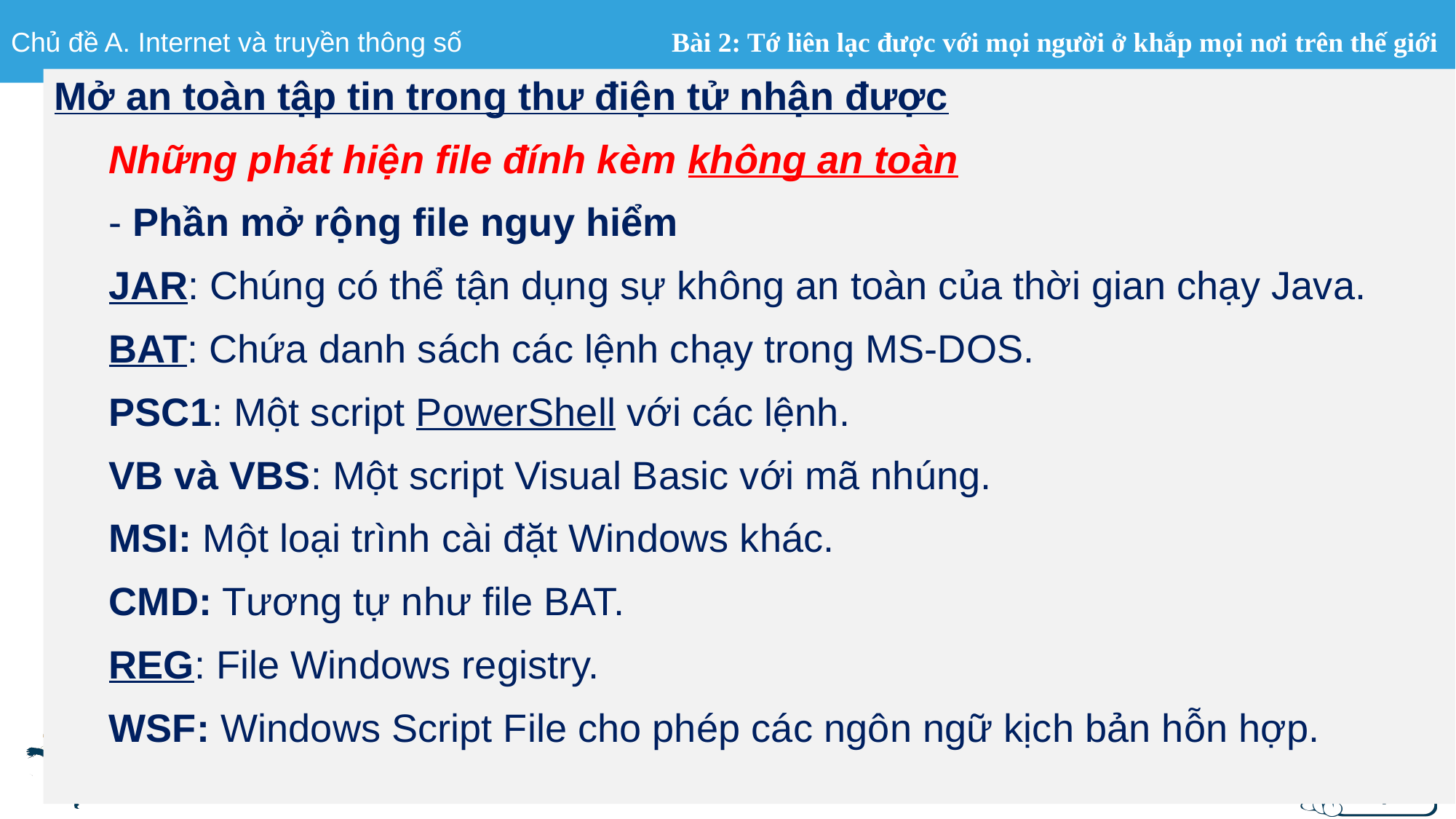

Mở an toàn tập tin trong thư điện tử nhận được
Những phát hiện file đính kèm không an toàn
- Phần mở rộng file nguy hiểm
JAR: Chúng có thể tận dụng sự không an toàn của thời gian chạy Java.
BAT: Chứa danh sách các lệnh chạy trong MS-DOS.
PSC1: Một script PowerShell với các lệnh.
VB và VBS: Một script Visual Basic với mã nhúng.
MSI: Một loại trình cài đặt Windows khác.
CMD: Tương tự như file BAT.
REG: File Windows registry.
WSF: Windows Script File cho phép các ngôn ngữ kịch bản hỗn hợp.